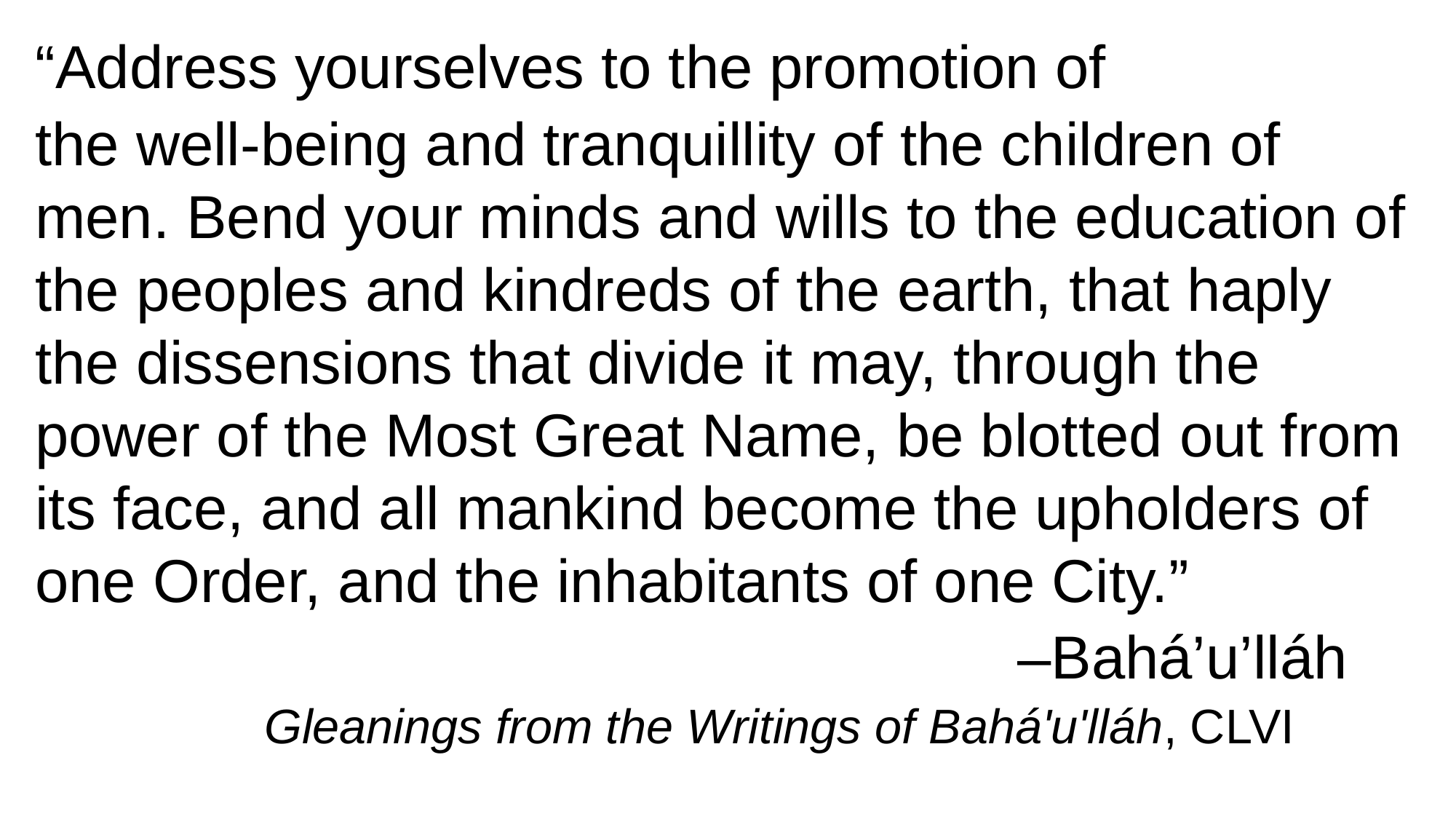

“Address yourselves to the promotion of
the well-being and tranquillity of the children of men. Bend your minds and wills to the education of the peoples and kindreds of the earth, that haply the dissensions that divide it may, through the power of the Most Great Name, be blotted out from its face, and all mankind become the upholders of one Order, and the inhabitants of one City.”
									–Bahá’u’lláh
                 Gleanings from the Writings of Bahá'u'lláh, CLVI